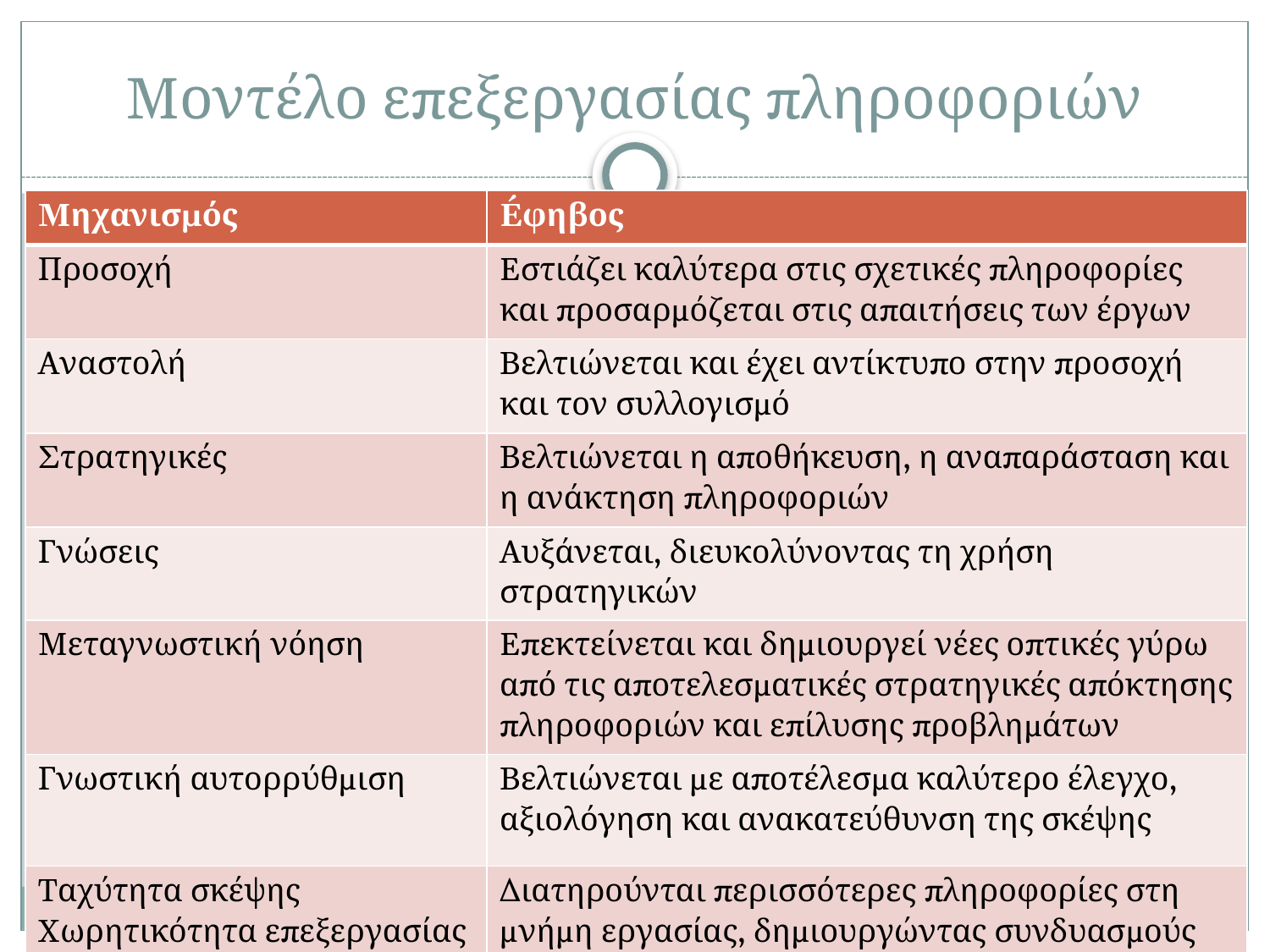

# Μοντέλο επεξεργασίας πληροφοριών
| Μηχανισμός | Έφηβος |
| --- | --- |
| Προσοχή | Εστιάζει καλύτερα στις σχετικές πληροφορίες και προσαρμόζεται στις απαιτήσεις των έργων |
| Αναστολή | Βελτιώνεται και έχει αντίκτυπο στην προσοχή και τον συλλογισμό |
| Στρατηγικές | Βελτιώνεται η αποθήκευση, η αναπαράσταση και η ανάκτηση πληροφοριών |
| Γνώσεις | Αυξάνεται, διευκολύνοντας τη χρήση στρατηγικών |
| Μεταγνωστική νόηση | Επεκτείνεται και δημιουργεί νέες οπτικές γύρω από τις αποτελεσματικές στρατηγικές απόκτησης πληροφοριών και επίλυσης προβλημάτων |
| Γνωστική αυτορρύθμιση | Βελτιώνεται με αποτέλεσμα καλύτερο έλεγχο, αξιολόγηση και ανακατεύθυνση της σκέψης |
| Ταχύτητα σκέψης Χωρητικότητα επεξεργασίας | Διατηρούνται περισσότερες πληροφορίες στη μνήμη εργασίας, δημιουργώντας συνδυασμούς |